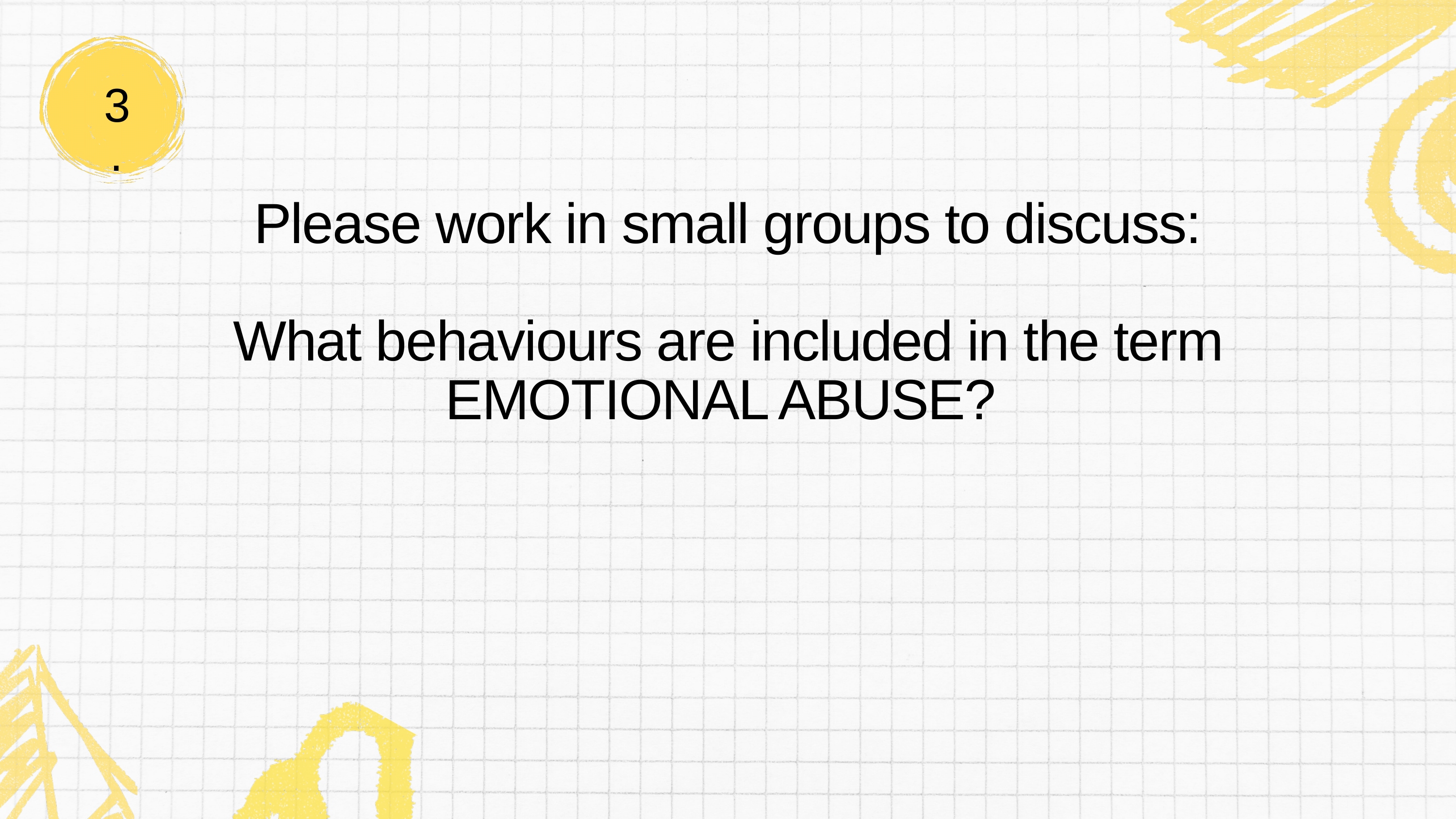

3.
Please work in small groups to discuss:

What behaviours are included in the term EMOTIONAL ABUSE?